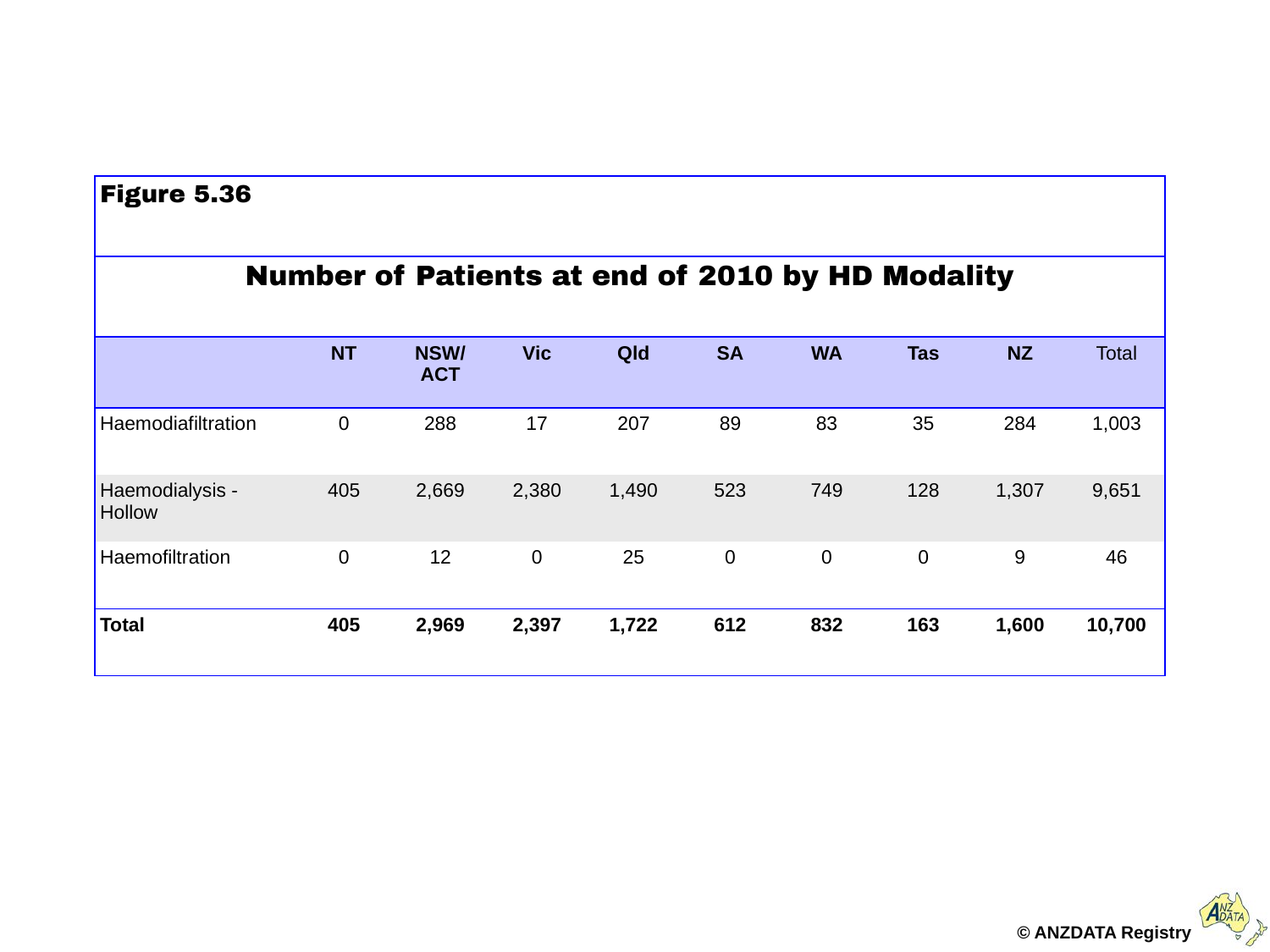

| Figure 5.36 |  |  |  |  |  |  |  |  |  |
| --- | --- | --- | --- | --- | --- | --- | --- | --- | --- |
| Number of Patients at end of 2010 by HD Modality |  |  |  |  |  |  |  |  |  |
|  | NT | NSW/ACT | Vic | Qld | SA | WA | Tas | NZ | Total |
| Haemodiafiltration | 0 | 288 | 17 | 207 | 89 | 83 | 35 | 284 | 1,003 |
| Haemodialysis -Hollow | 405 | 2,669 | 2,380 | 1,490 | 523 | 749 | 128 | 1,307 | 9,651 |
| Haemofiltration | 0 | 12 | 0 | 25 | 0 | 0 | 0 | 9 | 46 |
| Total | 405 | 2,969 | 2,397 | 1,722 | 612 | 832 | 163 | 1,600 | 10,700 |